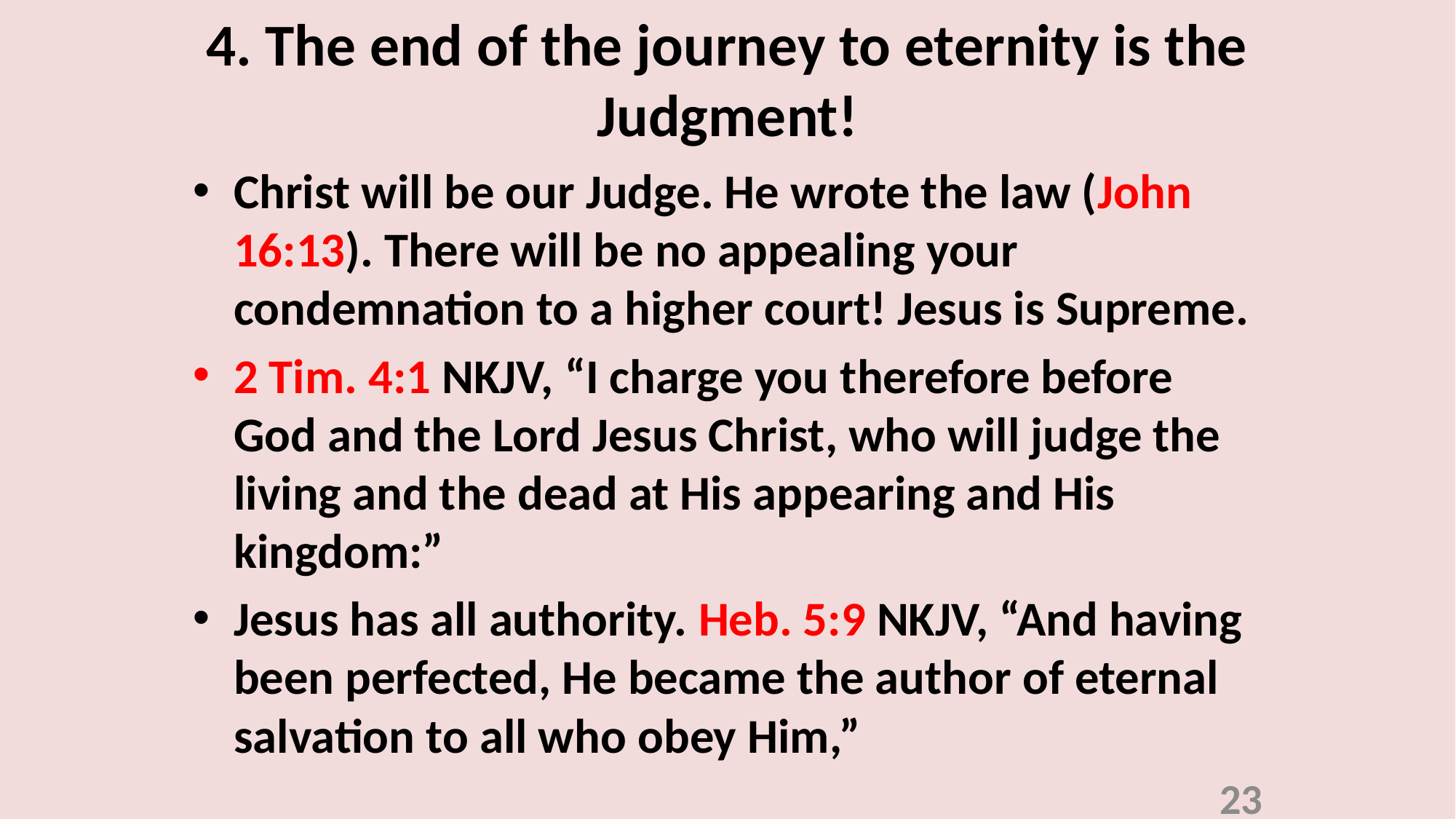

# 4. The end of the journey to eternity is the Judgment!
Christ will be our Judge. He wrote the law (John 16:13). There will be no appealing your condemnation to a higher court! Jesus is Supreme.
2 Tim. 4:1 NKJV, “I charge you therefore before God and the Lord Jesus Christ, who will judge the living and the dead at His appearing and His kingdom:”
Jesus has all authority. Heb. 5:9 NKJV, “And having been perfected, He became the author of eternal salvation to all who obey Him,”
23